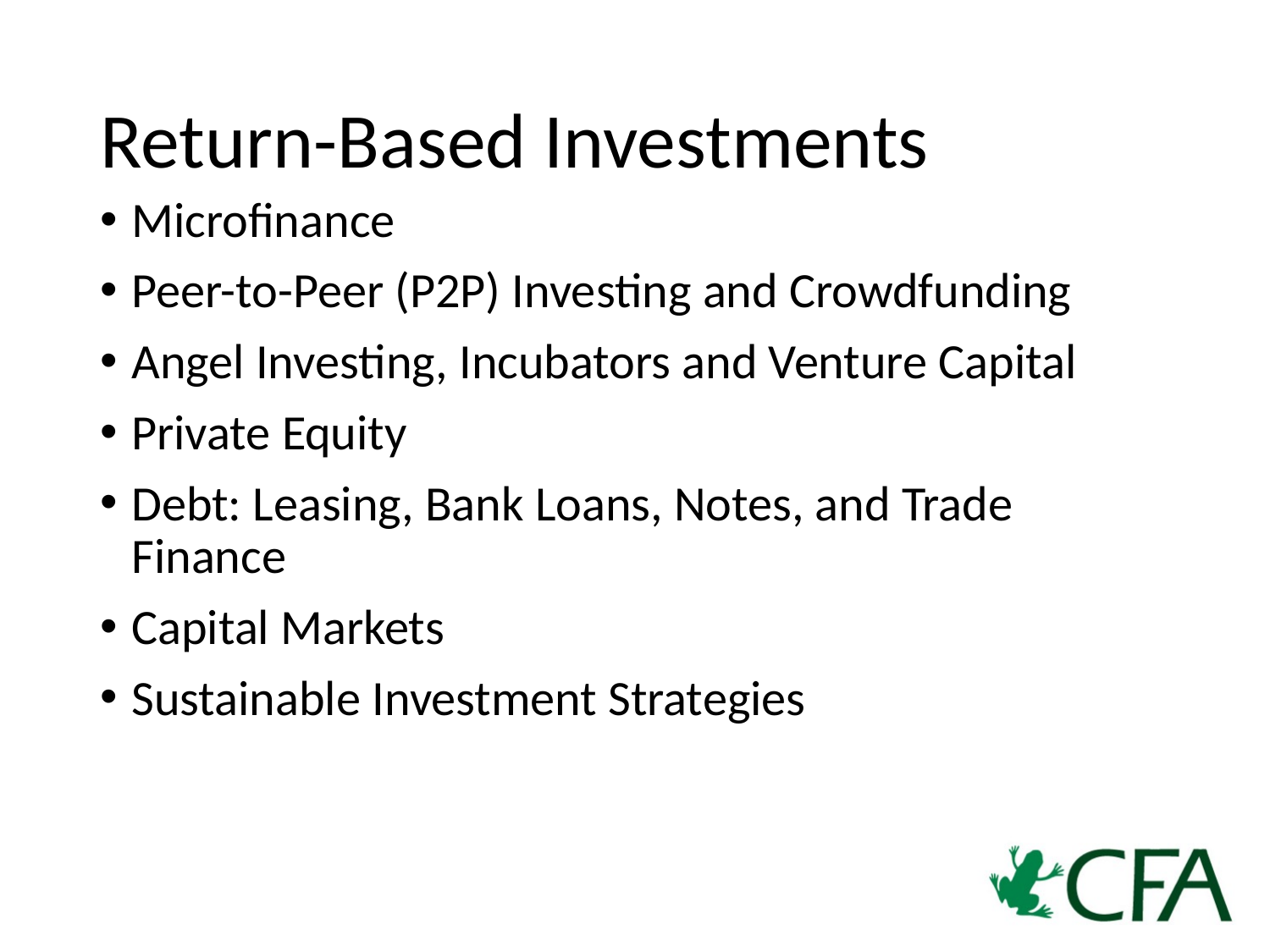

# Return-Based Investments
Microfinance
Peer-to-Peer (P2P) Investing and Crowdfunding
Angel Investing, Incubators and Venture Capital
Private Equity
Debt: Leasing, Bank Loans, Notes, and Trade Finance
Capital Markets
Sustainable Investment Strategies